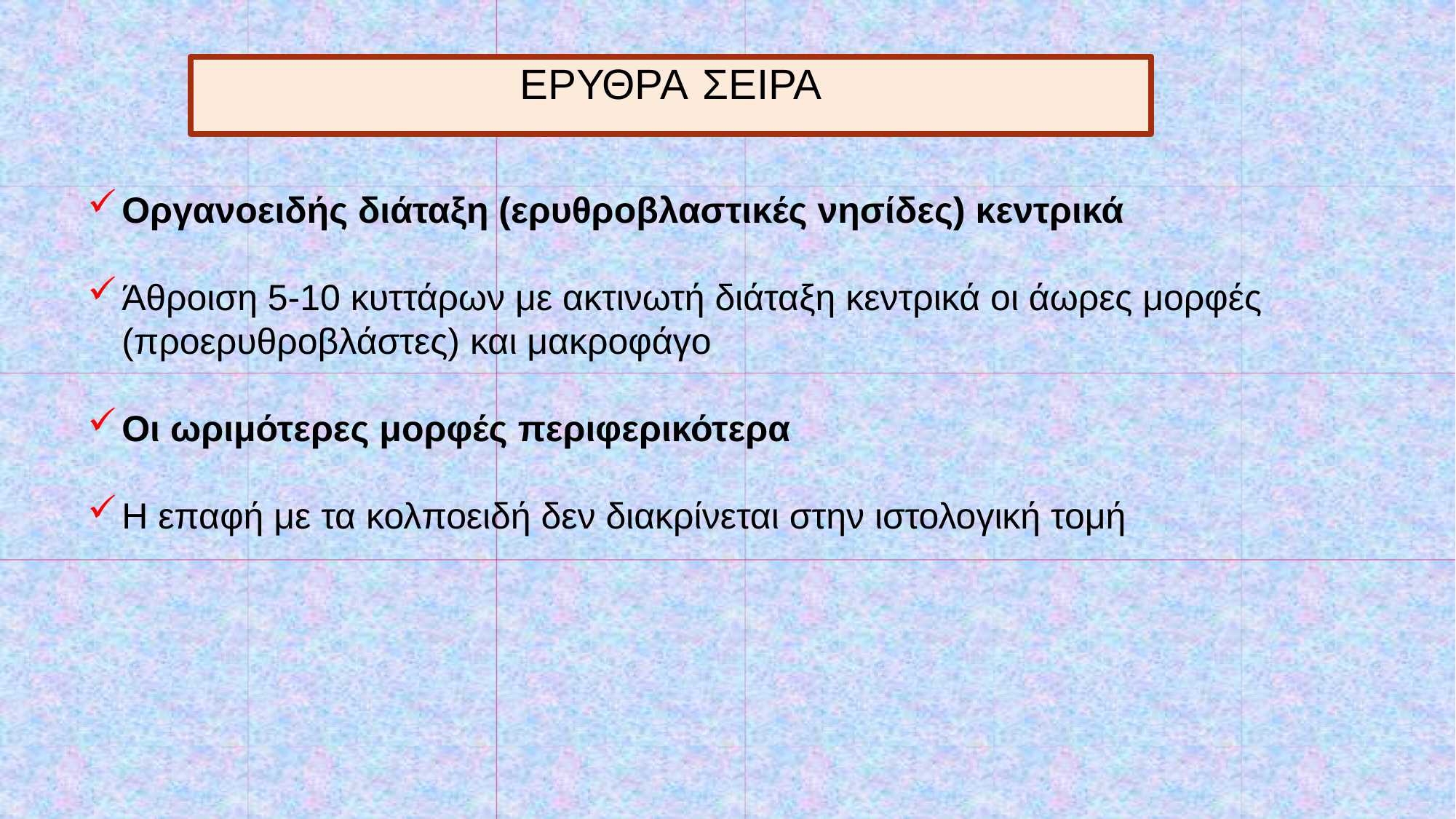

ΕΡΥΘΡΑ ΣΕΙΡΑ
Οργανοειδής διάταξη (ερυθροβλαστικές νησίδες) κεντρικά

Άθροιση 5-10 κυττάρων με ακτινωτή διάταξη κεντρικά οι άωρες μορφές (προερυθροβλάστες) και μακροφάγο

Οι ωριμότερες μορφές περιφερικότερα

Η επαφή με τα κολποειδή δεν διακρίνεται στην ιστολογική τομή